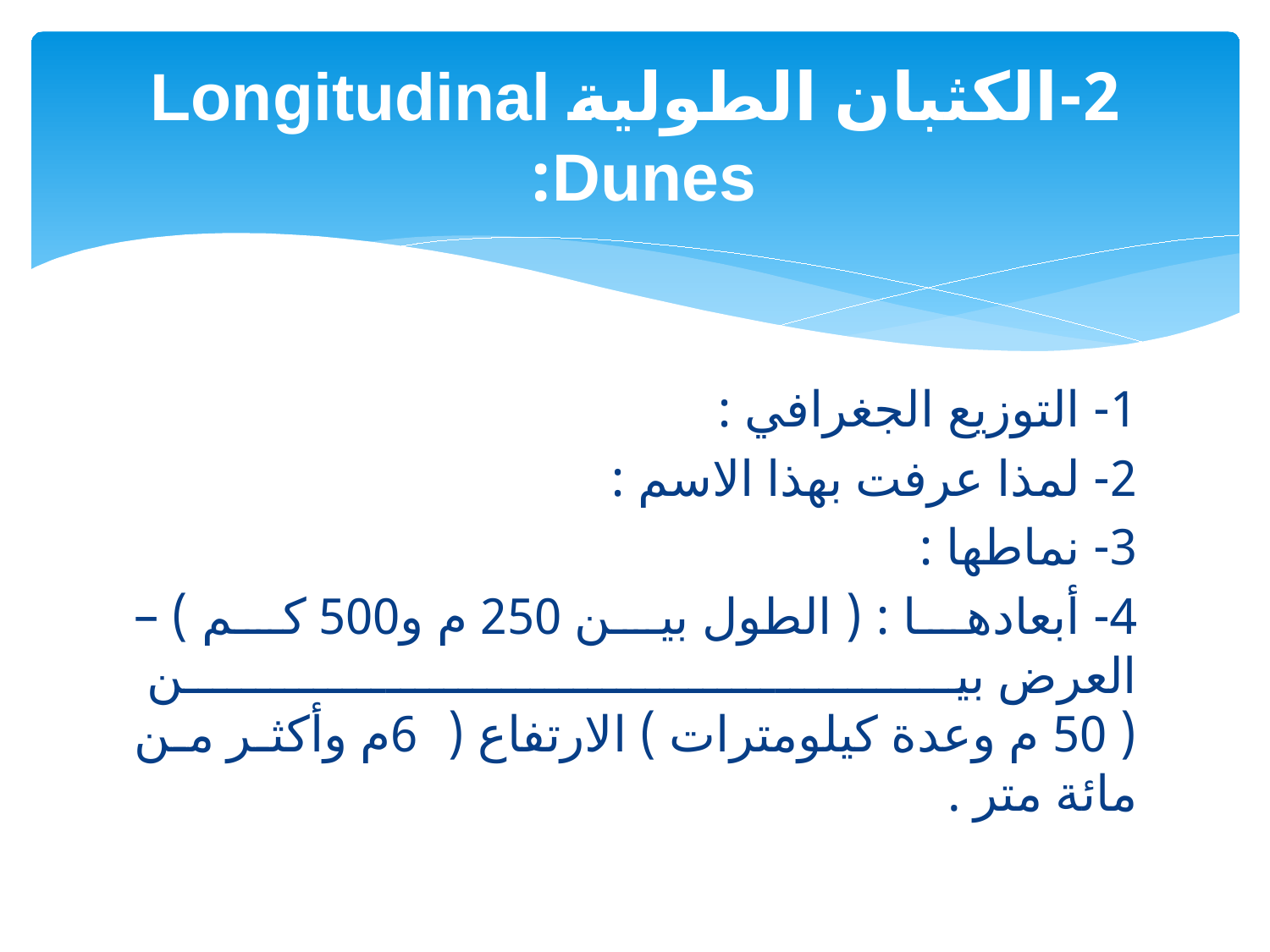

# 2-الكثبان الطولية Longitudinal Dunes:
1- التوزيع الجغرافي :
2- لمذا عرفت بهذا الاسم :
3- نماطها :
4- أبعادها : ( الطول بين 250 م و500 كم ) – العرض بين
( 50 م وعدة كيلومترات ) الارتفاع ( 6م وأكثر من مائة متر .